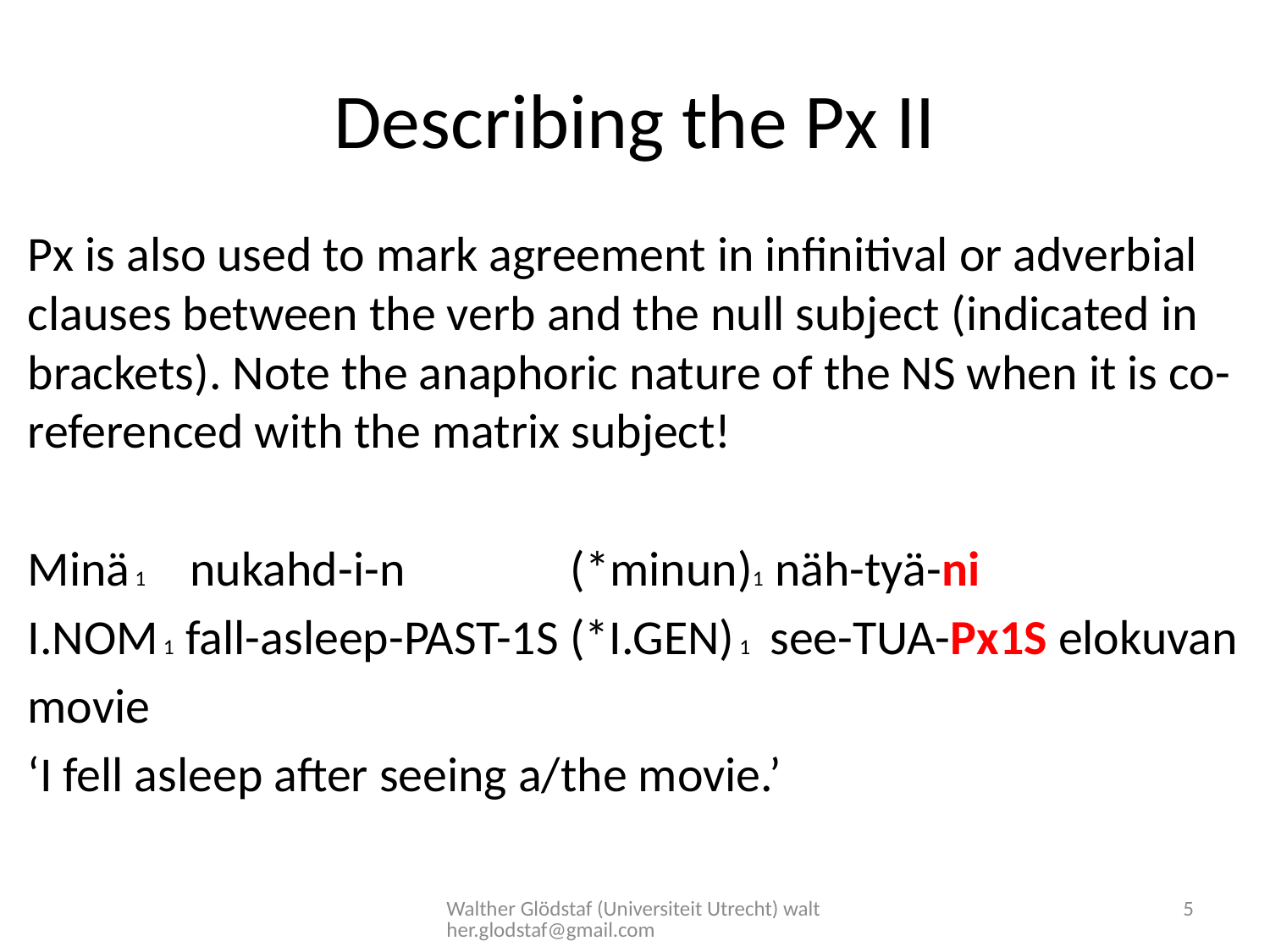

# Describing the Px II
Px is also used to mark agreement in infinitival or adverbial clauses between the verb and the null subject (indicated in brackets). Note the anaphoric nature of the NS when it is co-referenced with the matrix subject!

Minä 1    nukahd-i-n               (*minun)1 näh-tyä-ni
I.NOM 1 fall-asleep-PAST-1S (*I.GEN) 1    see-TUA-Px1S elokuvan
movie
‘I fell asleep after seeing a/the movie.’

Walther Glödstaf (Universiteit Utrecht) walther.glodstaf@gmail.com
5